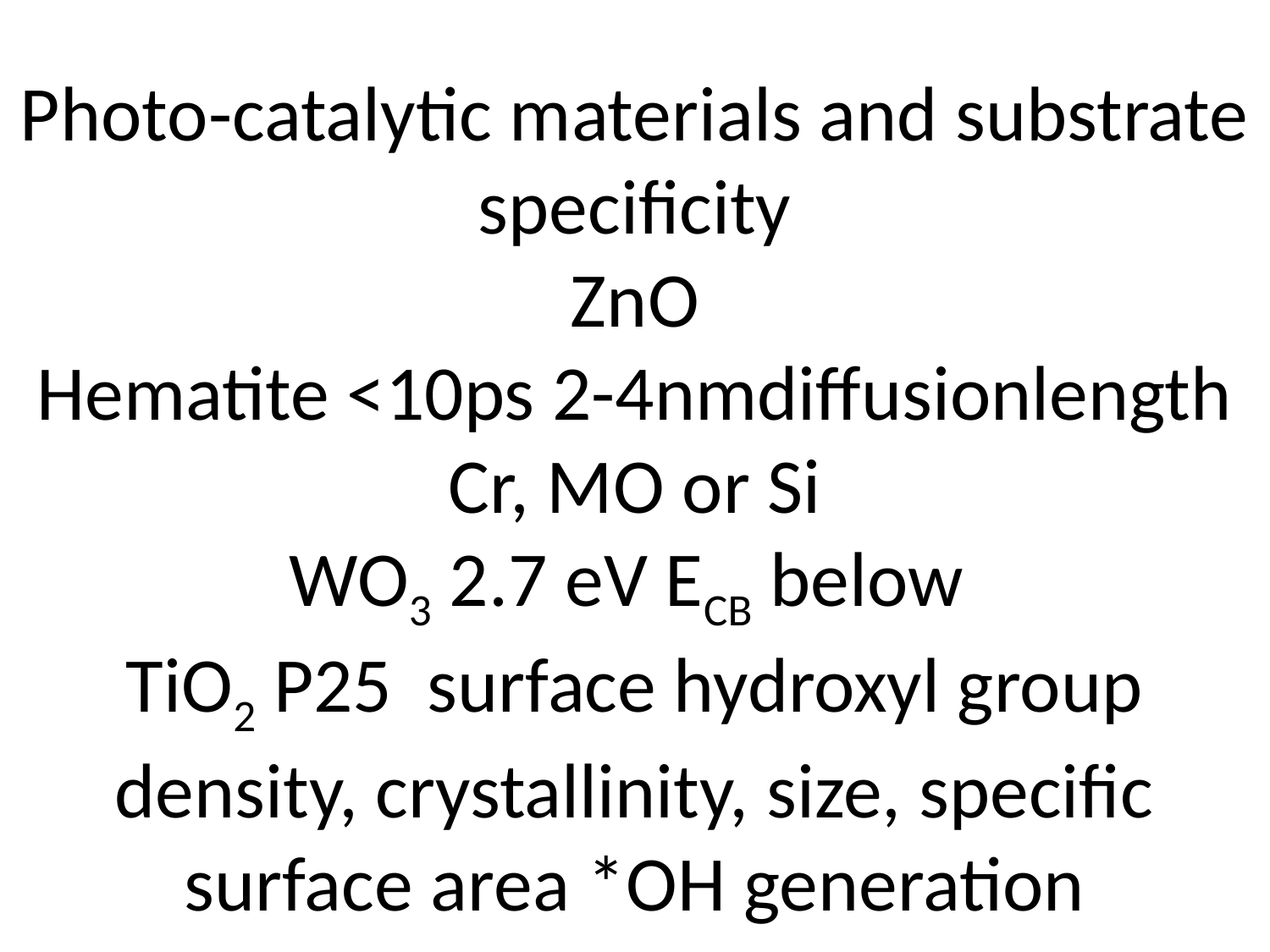

# Photo-catalytic materials and substrate specificity ZnO Hematite <10ps 2-4nmdiffusionlength Cr, MO or Si WO3 2.7 eV ECB below TiO2 P25  surface hydroxyl group density, crystallinity, size, specific surface area *OH generation